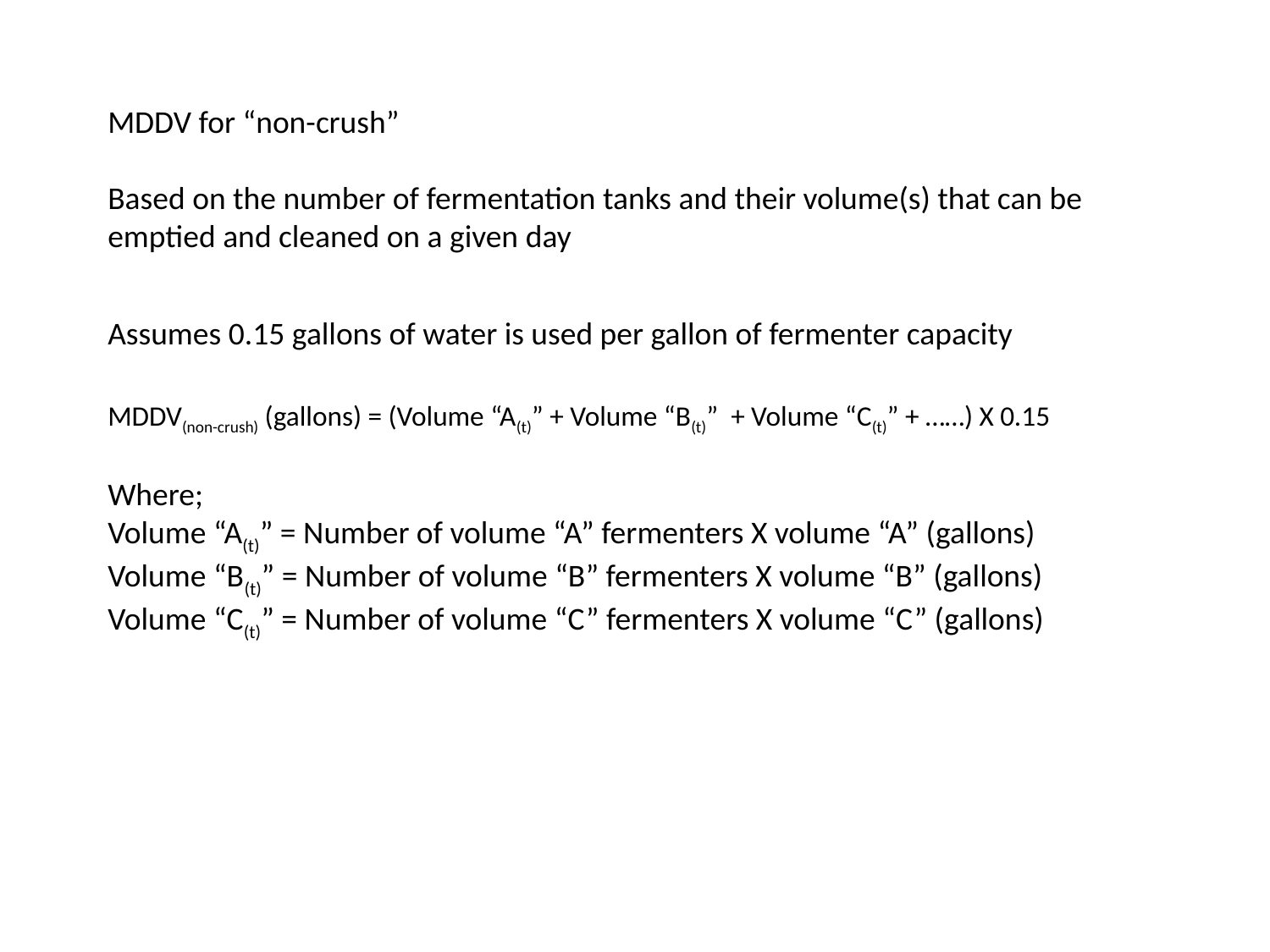

MDDV for “non-crush”

Based on the number of fermentation tanks and their volume(s) that can be emptied and cleaned on a given day
Assumes 0.15 gallons of water is used per gallon of fermenter capacity
MDDV(non-crush) (gallons) = (Volume “A(t)” + Volume “B(t)”  + Volume “C(t)” + ……) X 0.15

Where;
Volume “A(t)” = Number of volume “A” fermenters X volume “A” (gallons)
Volume “B(t)” = Number of volume “B” fermenters X volume “B” (gallons)
Volume “C(t)” = Number of volume “C” fermenters X volume “C” (gallons)